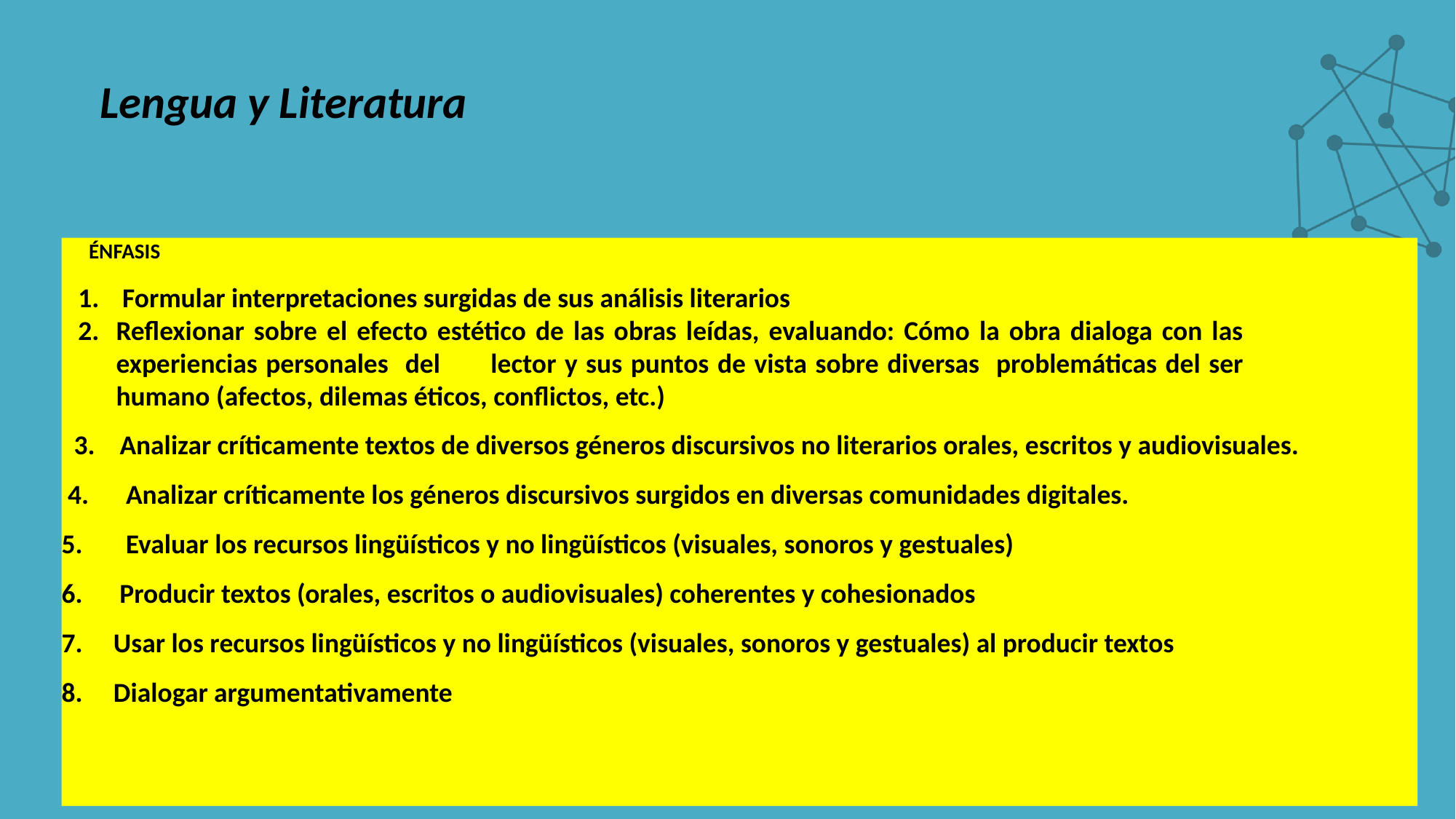

Lengua y Literatura
ÉNFASIS
 Formular interpretaciones surgidas de sus análisis literarios
Reflexionar sobre el efecto estético de las obras leídas, evaluando: Cómo la obra dialoga con las experiencias personales  del      lector y sus puntos de vista sobre diversas  problemáticas del ser humano (afectos, dilemas éticos, conflictos, etc.)
  3.    Analizar críticamente textos de diversos géneros discursivos no literarios orales, escritos y audiovisuales.
 4.      Analizar críticamente los géneros discursivos surgidos en diversas comunidades digitales.
5.       Evaluar los recursos lingüísticos y no lingüísticos (visuales, sonoros y gestuales)
6.      Producir textos (orales, escritos o audiovisuales) coherentes y cohesionados
7.     Usar los recursos lingüísticos y no lingüísticos (visuales, sonoros y gestuales) al producir textos
8.     Dialogar argumentativamente